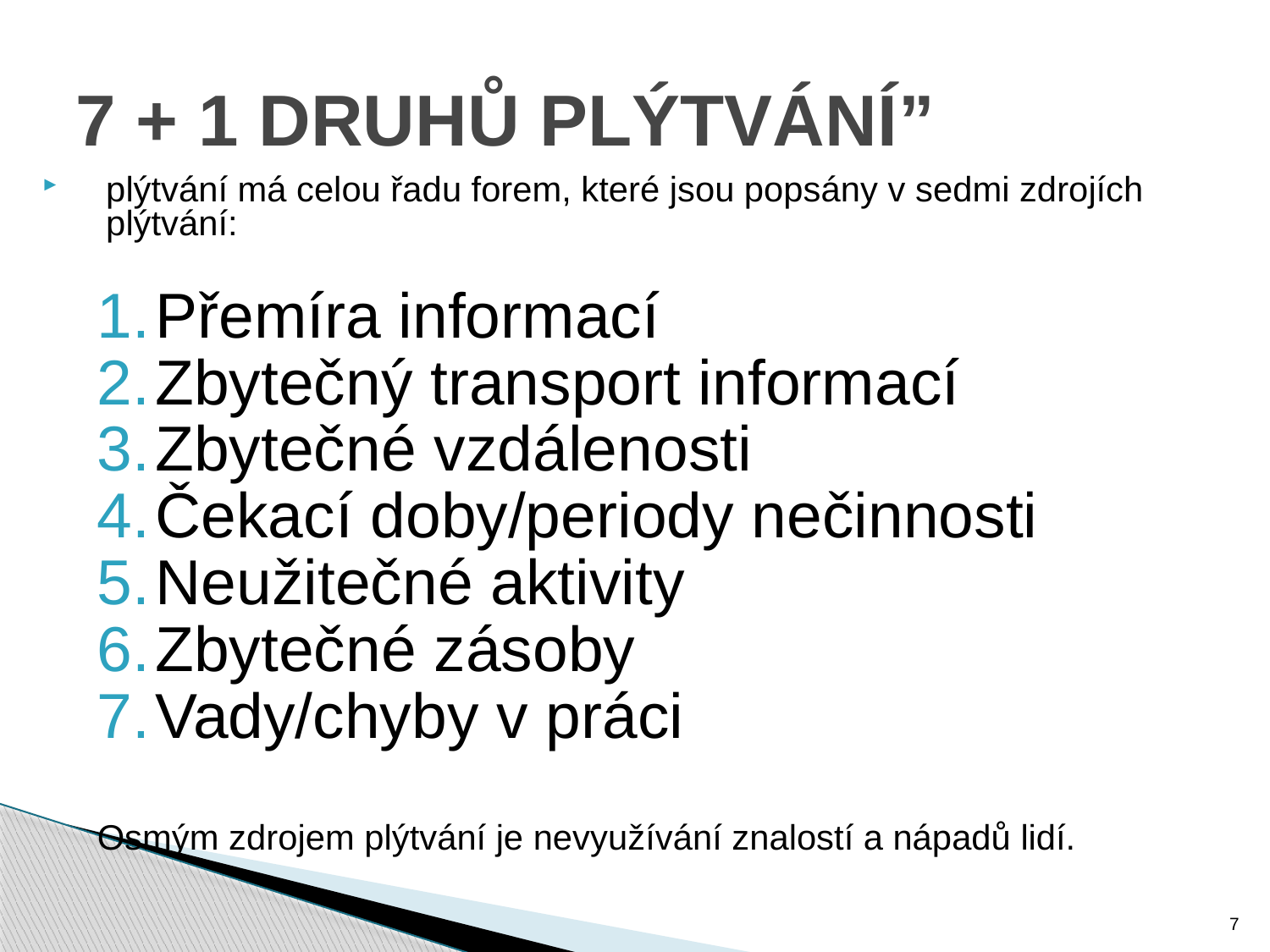

# 7 + 1 DRUHŮ PLÝTVÁNÍ”
plýtvání má celou řadu forem, které jsou popsány v sedmi zdrojích plýtvání:

Přemíra informací
Zbytečný transport informací
Zbytečné vzdálenosti
Čekací doby/periody nečinnosti
Neužitečné aktivity
Zbytečné zásoby
Vady/chyby v práci

Osmým zdrojem plýtvání je nevyužívání znalostí a nápadů lidí.

7